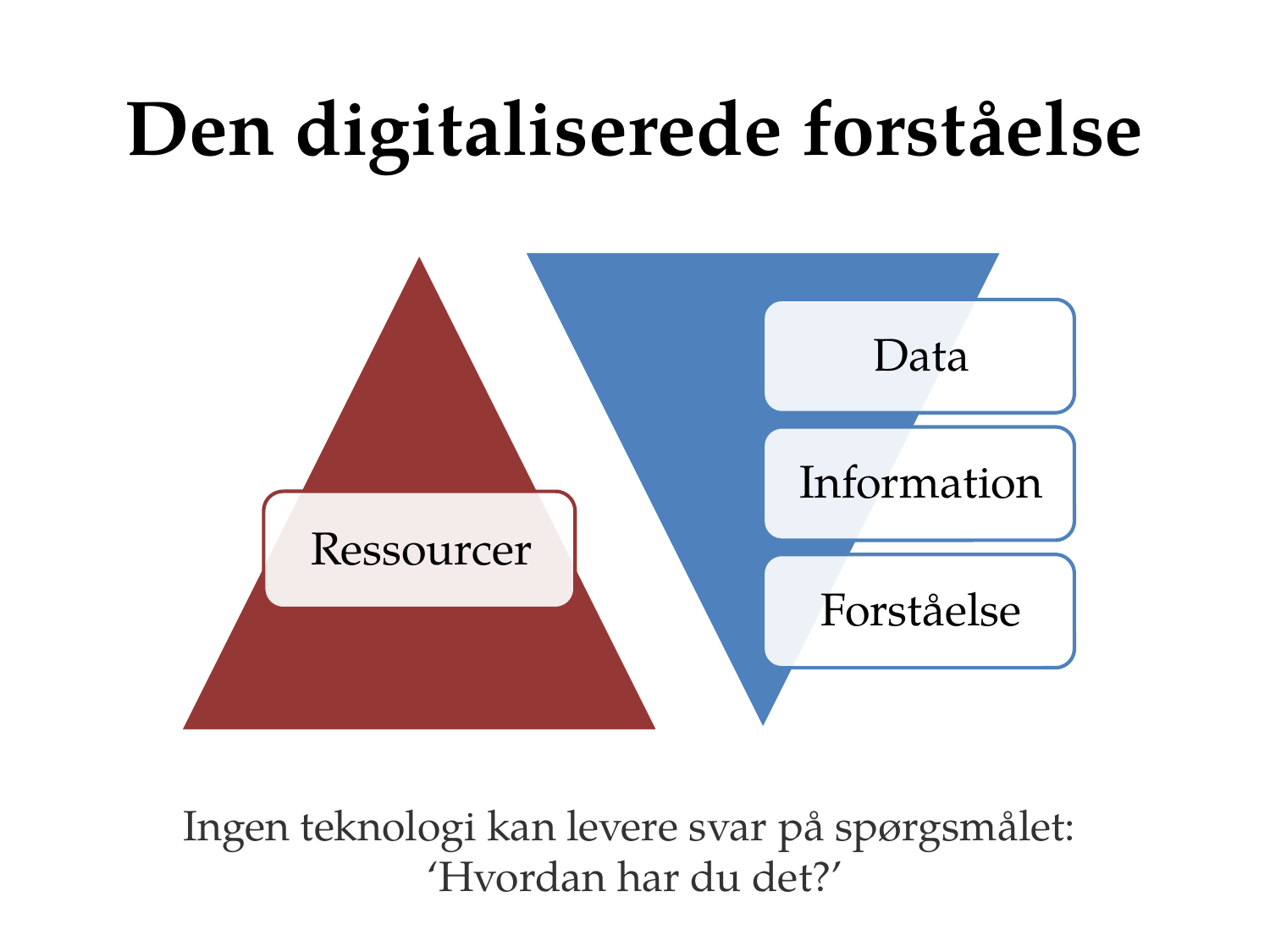

# Den digitaliserede forståelse
Data
Information
Forståelse
Ressourcer
Ingen teknologi kan levere svar på spørgsmålet:
‘Hvordan har du det?’